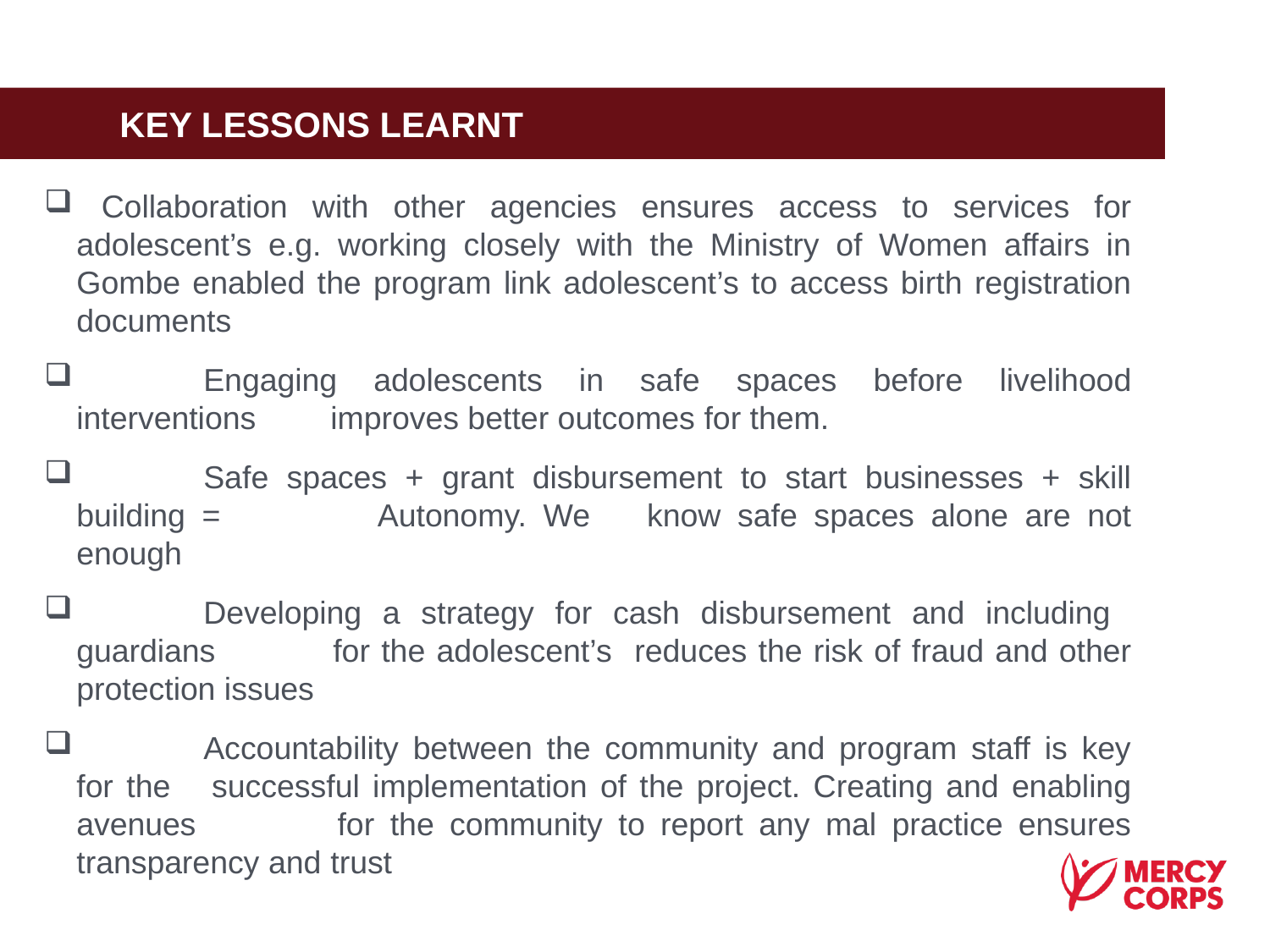

KEY LESSONS LEARNT
 Collaboration with other agencies ensures access to services for adolescent’s e.g. working closely with the Ministry of Women affairs in Gombe enabled the program link adolescent’s to access birth registration documents
	Engaging adolescents in safe spaces before livelihood interventions 	improves better outcomes for them.
	Safe spaces + grant disbursement to start businesses + skill building =     	Autonomy. We 	know safe spaces alone are not enough
	Developing a strategy for cash disbursement and including  guardians 	for the adolescent’s  reduces the risk of fraud and other protection issues
	Accountability between the community and program staff is key for the 	successful implementation of the project. Creating and enabling avenues 	for the community to report any mal practice ensures transparency and 	trust